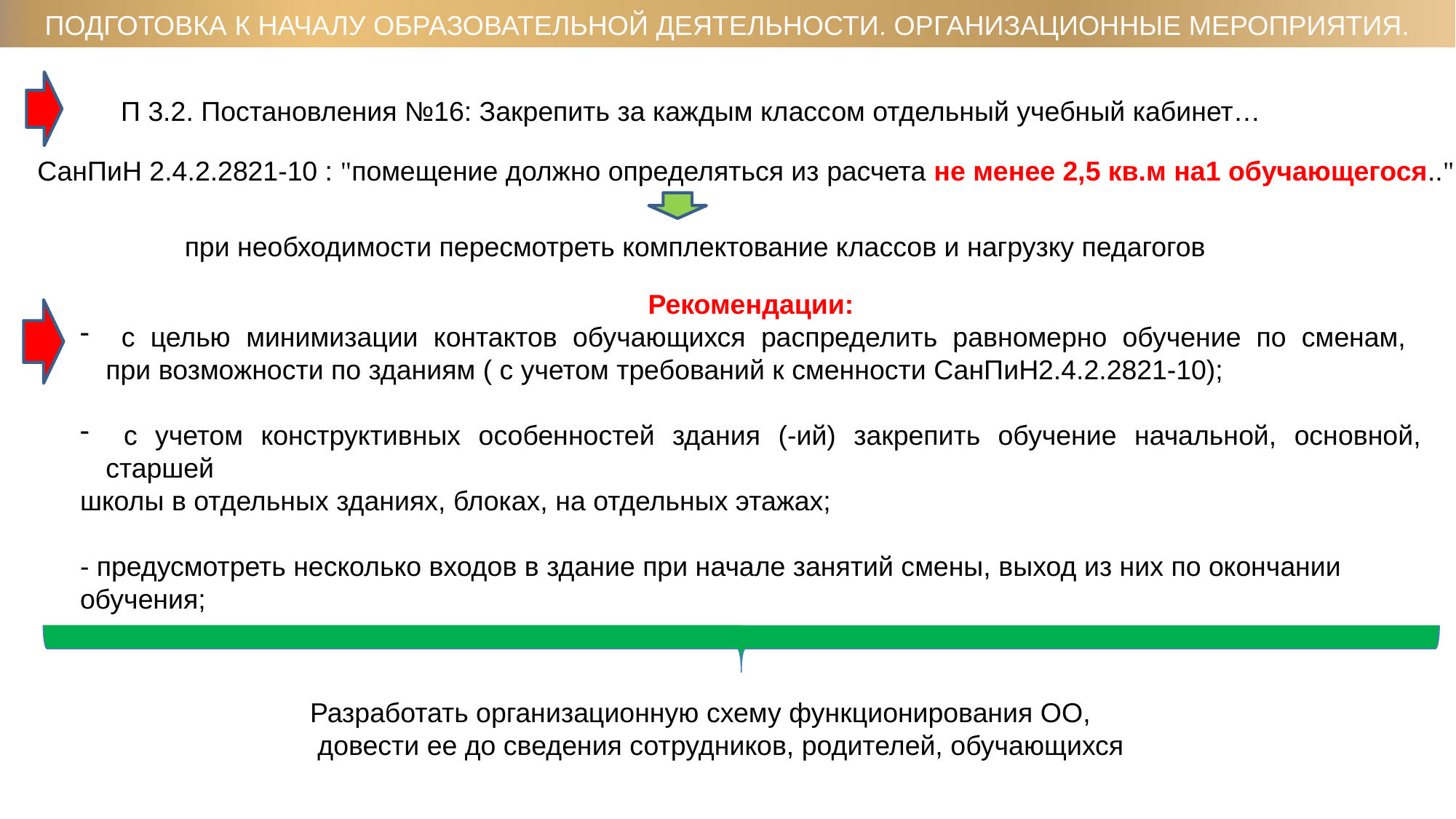

ПОДГОТОВКА К НАЧАЛУ ОБРАЗОВАТЕЛЬНОЙ ДЕЯТЕЛЬНОСТИ. ОРГАНИЗАЦИОННЫЕ МЕРОПРИЯТИЯ.

П 3.2. Постановления №16: Закрепить за каждым классом отдельный учебный кабинет…
СанПиН 2.4.2.2821-10 : "помещение должно определяться из расчета не менее 2,5 кв.м на1 обучающегося.."

при необходимости пересмотреть комплектование классов и нагрузку педагогов
Рекомендации:
 с целью минимизации контактов обучающихся распределить равномерно обучение по сменам,
при возможности по зданиям ( с учетом требований к сменности СанПиН2.4.2.2821-10);

 с учетом конструктивных особенностей здания (-ий) закрепить обучение начальной, основной, старшей
школы в отдельных зданиях, блоках, на отдельных этажах;

- предусмотреть несколько входов в здание при начале занятий смены, выход из них по окончании
обучения;

Разработать организационную схему функционирования ОО,
 довести ее до сведения сотрудников, родителей, обучающихся